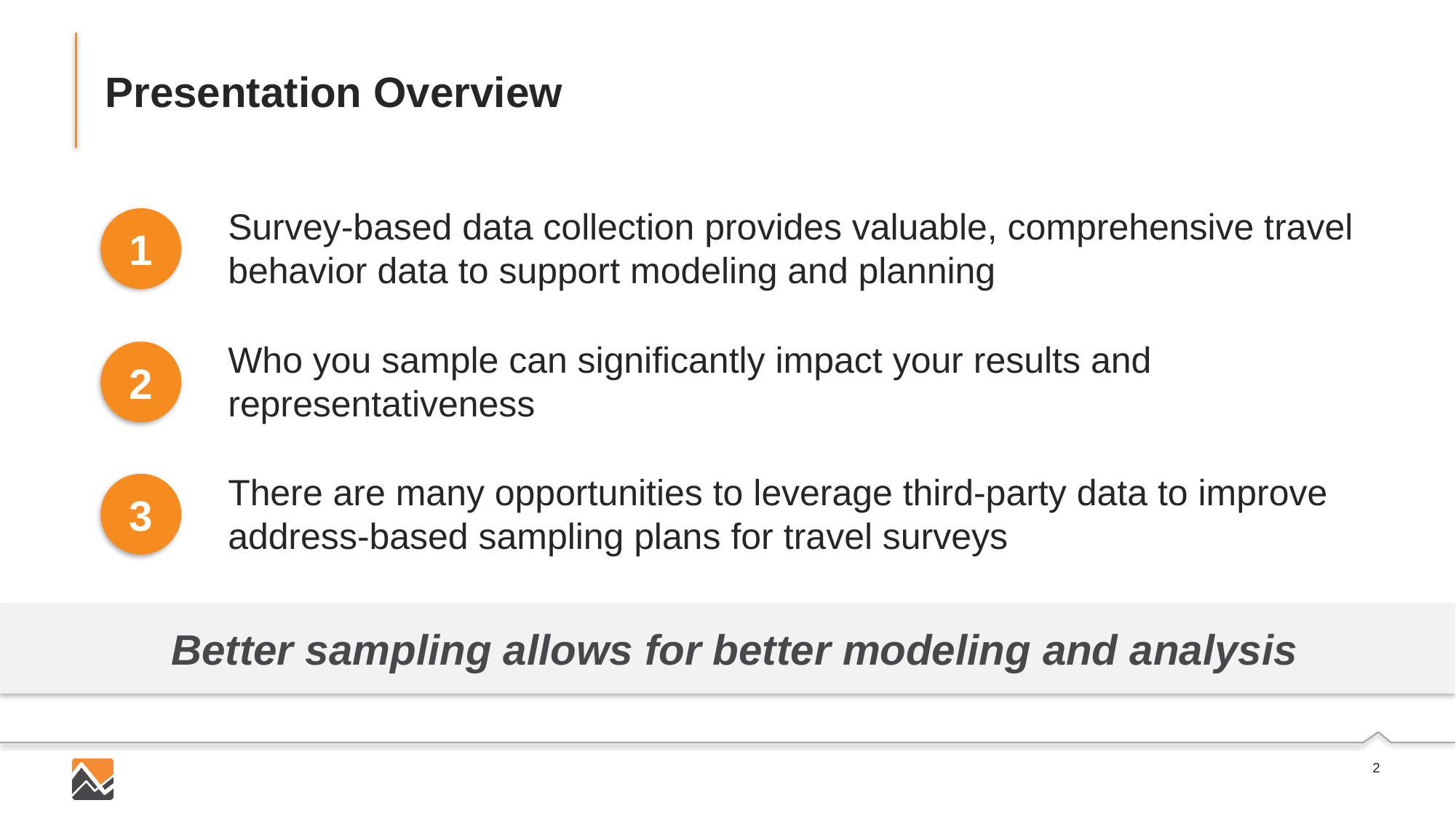

# Presentation Overview
Survey-based data collection provides valuable, comprehensive travel behavior data to support modeling and planning
Who you sample can significantly impact your results and representativeness
There are many opportunities to leverage third-party data to improve address-based sampling plans for travel surveys

1
2
3

Better sampling allows for better modeling and analysis